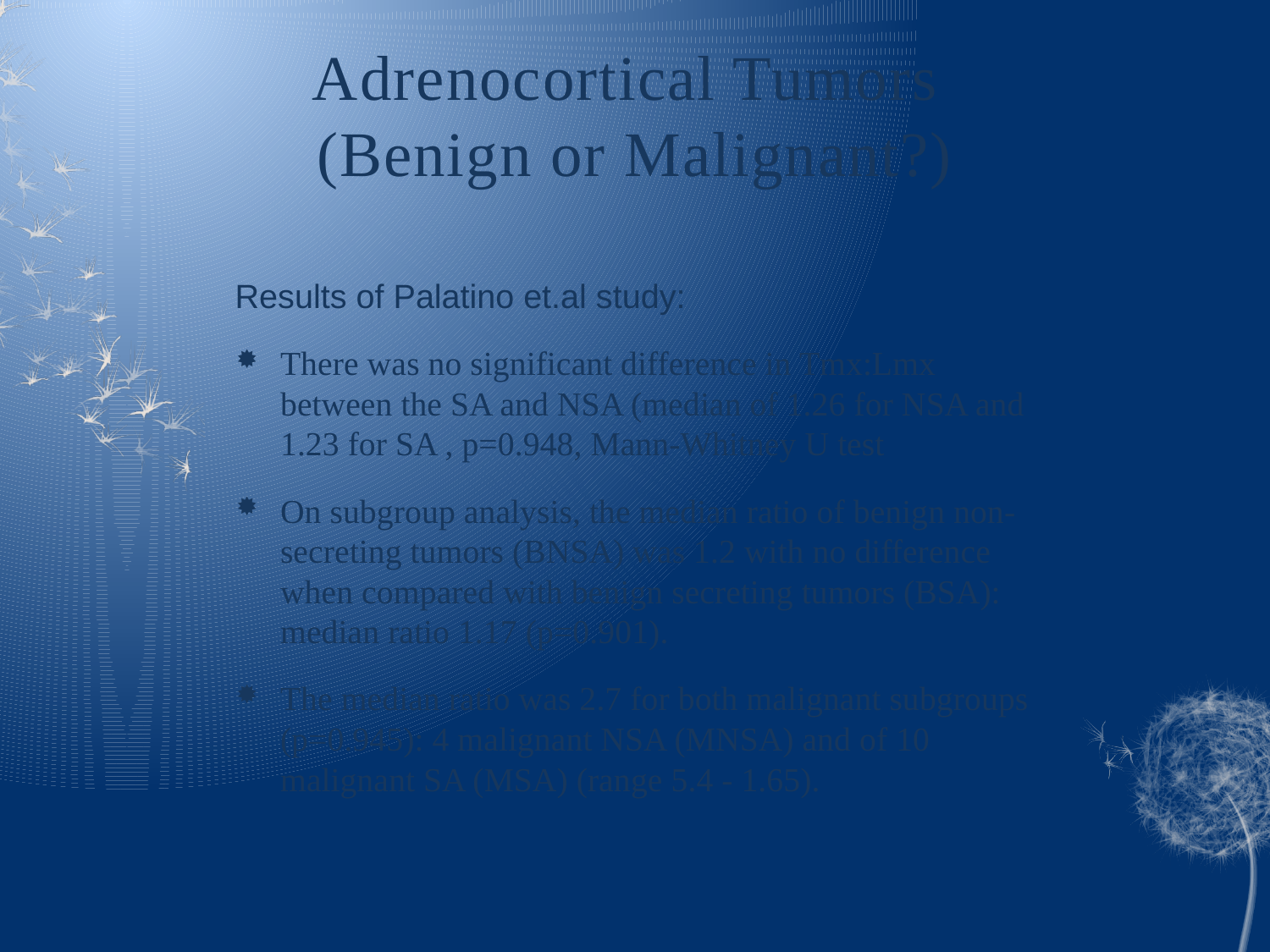

# Adrenocortical Tumors (Benign or Malignant?)
Results of Palatino et.al study:
There was no significant difference in Tmx:Lmx between the SA and NSA (median of 1.26 for NSA and 1.23 for SA , p=0.948, Mann-Whitney U test
On subgroup analysis, the median ratio of benign non-secreting tumors (BNSA) was 1.2 with no difference when compared with benign secreting tumors (BSA): median ratio 1.17 (p=0.901).
The median ratio was 2.7 for both malignant subgroups (p=0.945): 4 malignant NSA (MNSA) and of 10 malignant SA (MSA) (range 5.4 - 1.65).